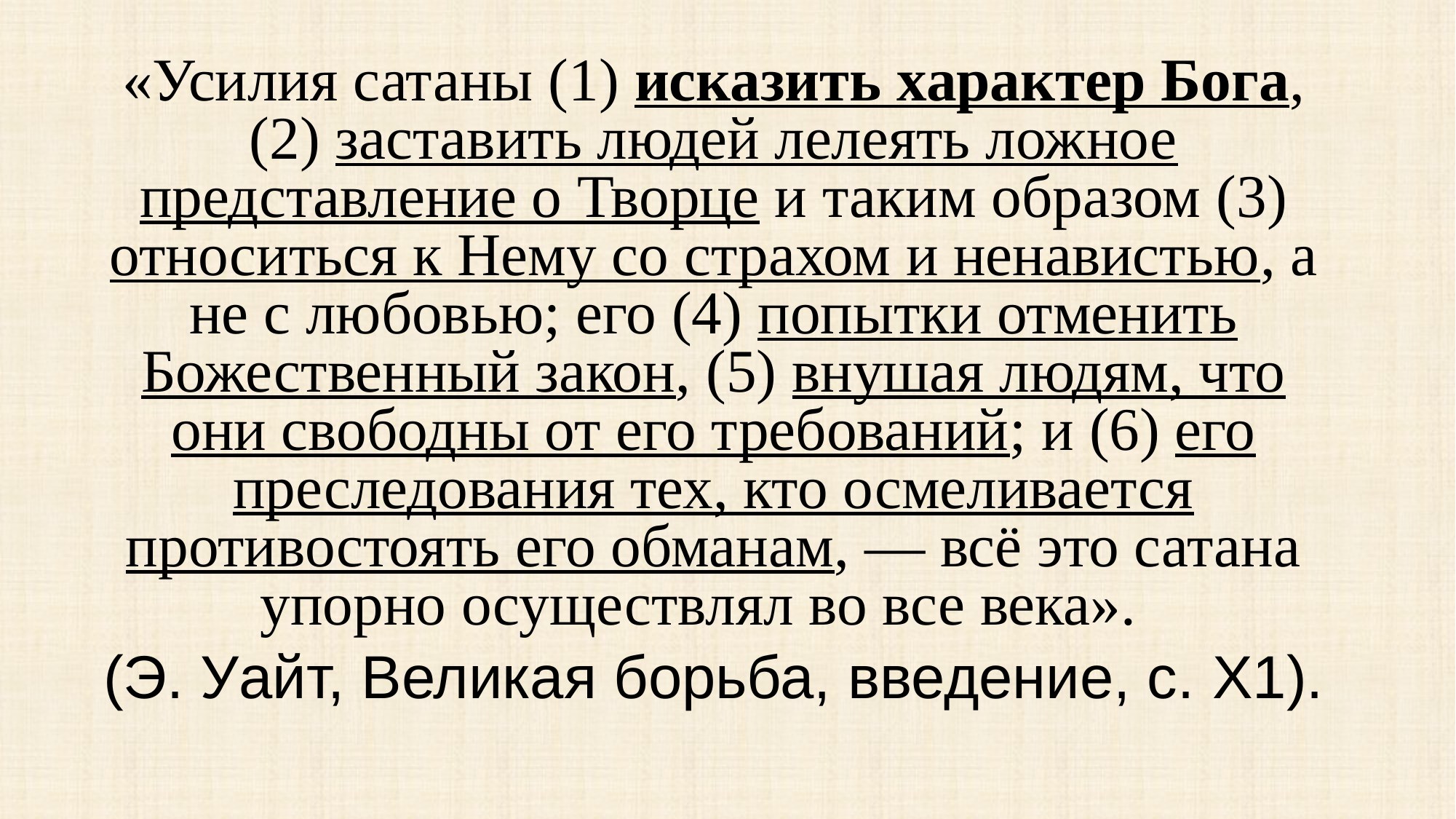

«Усилия сатаны (1) исказить характер Бога, (2) заставить людей лелеять ложное представление о Творце и таким образом (3) относиться к Нему со страхом и ненавистью, а не с любовью; его (4) попытки отменить Божественный закон, (5) внушая людям, что они свободны от его требований; и (6) его преследования тех, кто осмеливается противостоять его обманам, — всё это сатана упорно осуществлял во все века».
(Э. Уайт, Великая борьба, введение, с. X1).